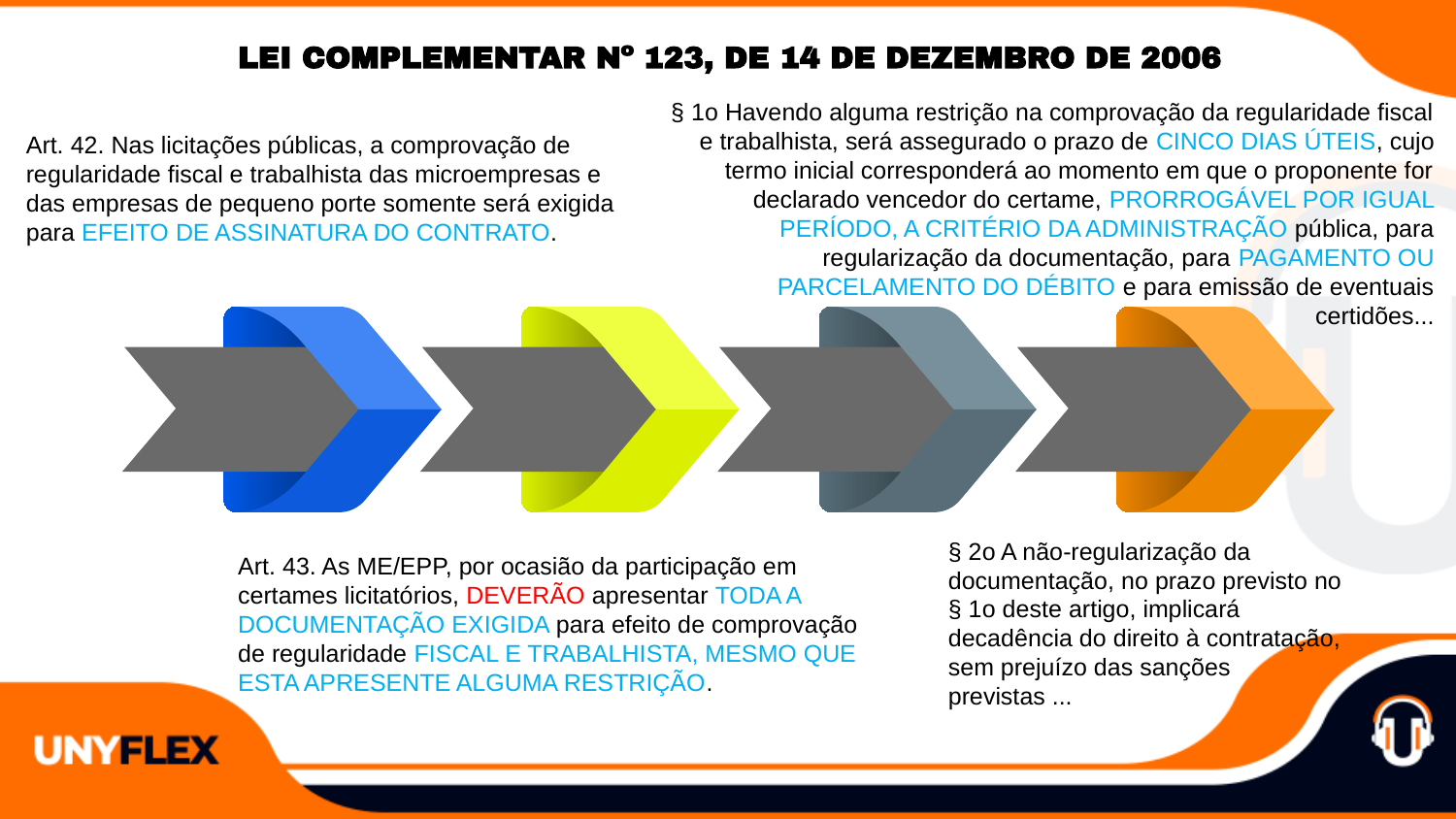

LEI COMPLEMENTAR Nº 123, DE 14 DE DEZEMBRO DE 2006
§ 1o Havendo alguma restrição na comprovação da regularidade fiscal e trabalhista, será assegurado o prazo de CINCO DIAS ÚTEIS, cujo termo inicial corresponderá ao momento em que o proponente for declarado vencedor do certame, PRORROGÁVEL POR IGUAL PERÍODO, A CRITÉRIO DA ADMINISTRAÇÃO pública, para regularização da documentação, para PAGAMENTO OU PARCELAMENTO DO DÉBITO e para emissão de eventuais certidões...
Art. 42. Nas licitações públicas, a comprovação de regularidade fiscal e trabalhista das microempresas e das empresas de pequeno porte somente será exigida para EFEITO DE ASSINATURA DO CONTRATO.

§ 2o A não-regularização da documentação, no prazo previsto no § 1o deste artigo, implicará decadência do direito à contratação, sem prejuízo das sanções previstas ...
Art. 43. As ME/EPP, por ocasião da participação em certames licitatórios, DEVERÃO apresentar TODA A DOCUMENTAÇÃO EXIGIDA para efeito de comprovação de regularidade FISCAL E TRABALHISTA, MESMO QUE ESTA APRESENTE ALGUMA RESTRIÇÃO.